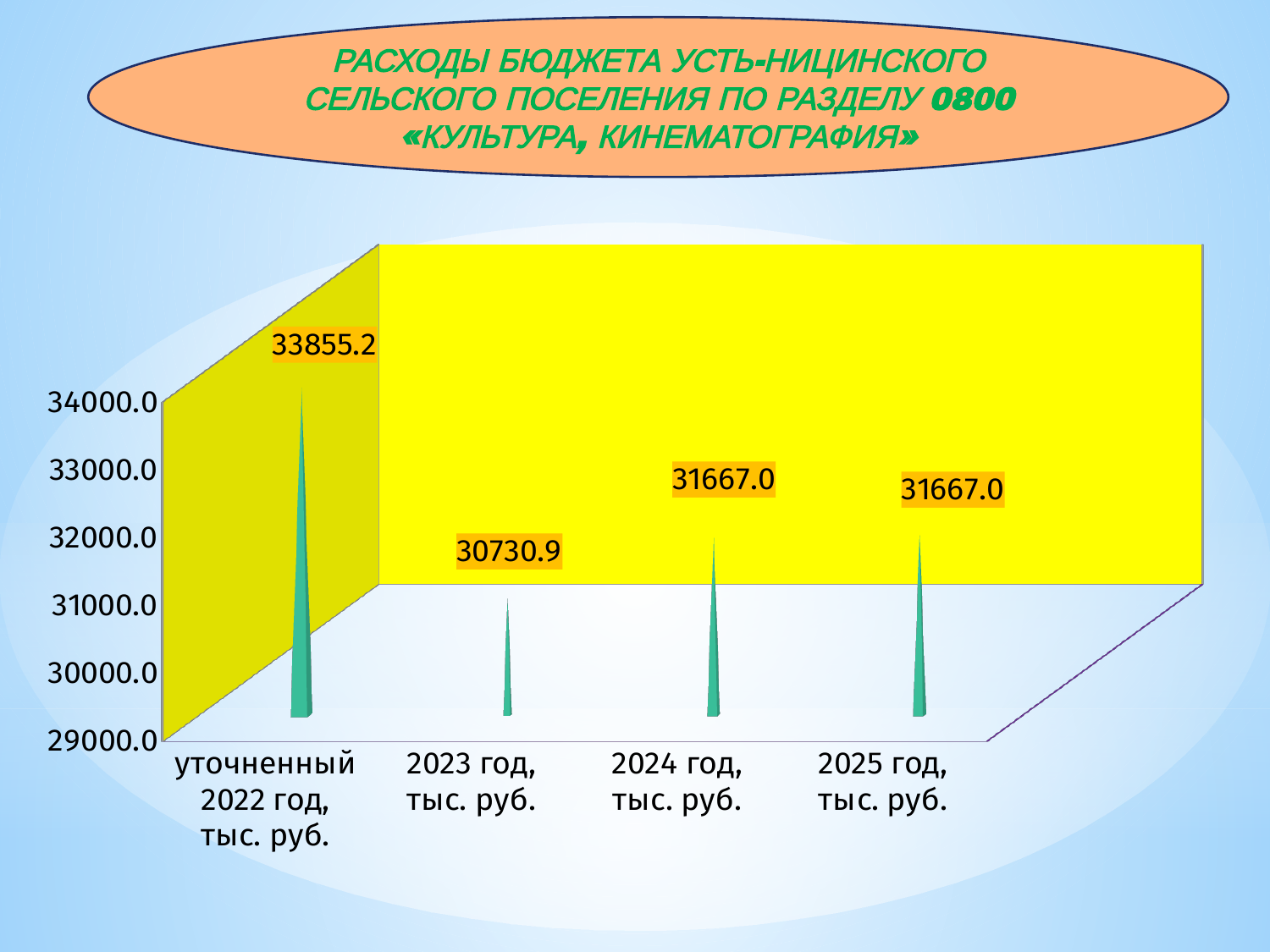

РАСХОДЫ БЮДЖЕТА УСТЬ-НИЦИНСКОГО СЕЛЬСКОГО ПОСЕЛЕНИЯ ПО РАЗДЕЛУ 0800 «КУЛЬТУРА, КИНЕМАТОГРАФИЯ»
#

[unsupported chart]